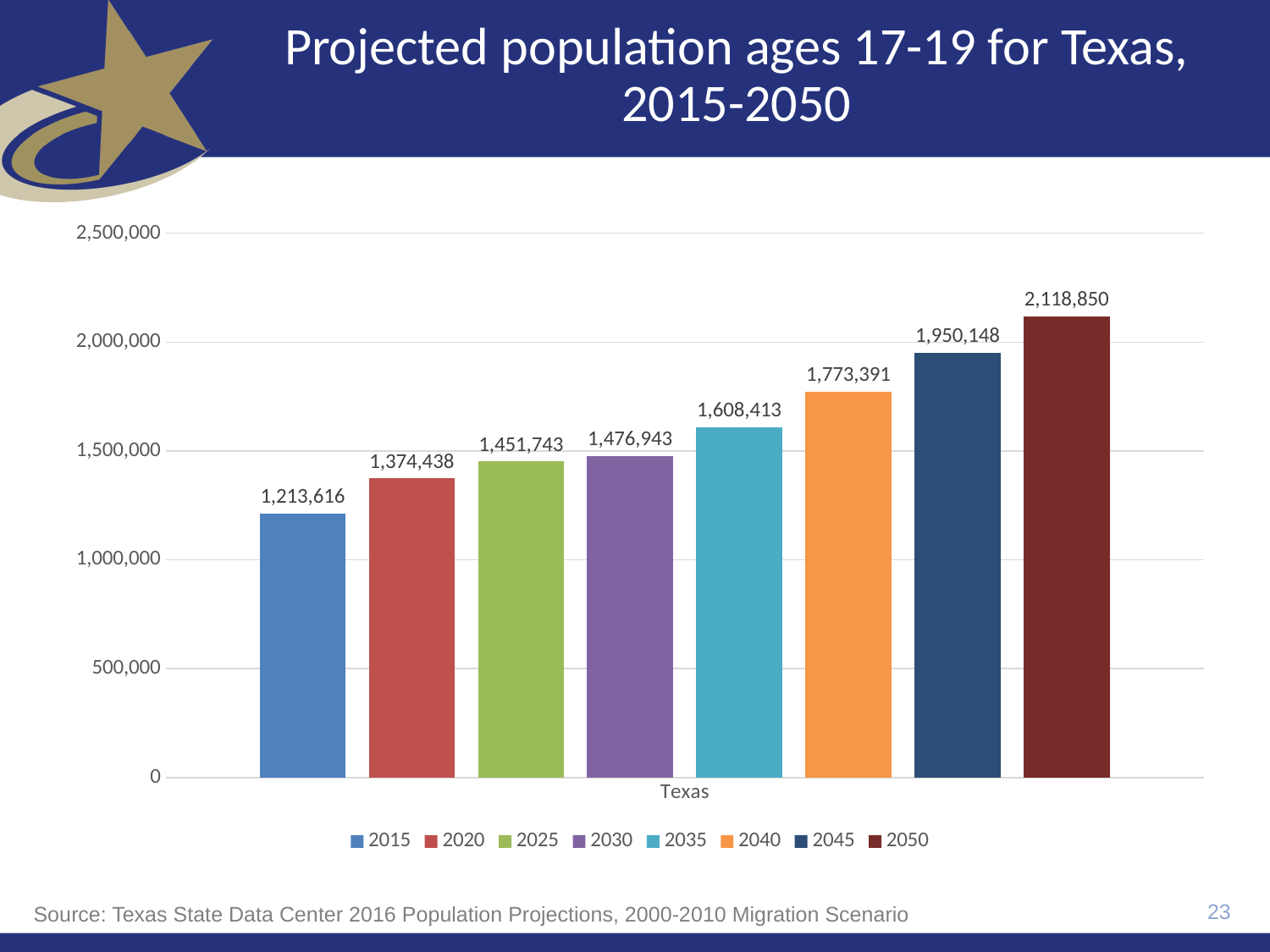

# Projected population ages 17-19 for Texas, 2015-2050

### Chart

| Category | 2015 | 2020 | 2025 | 2030 | 2035 | 2040 | 2045 | 2050 |
|---|---|---|---|---|---|---|---|---|
| Texas | 1213616.0 | 1374438.0 | 1451743.0 | 1476943.0 | 1608413.0 | 1773391.0 | 1950148.0 | 2118850.0 |
23
Source: Texas State Data Center 2016 Population Projections, 2000-2010 Migration Scenario